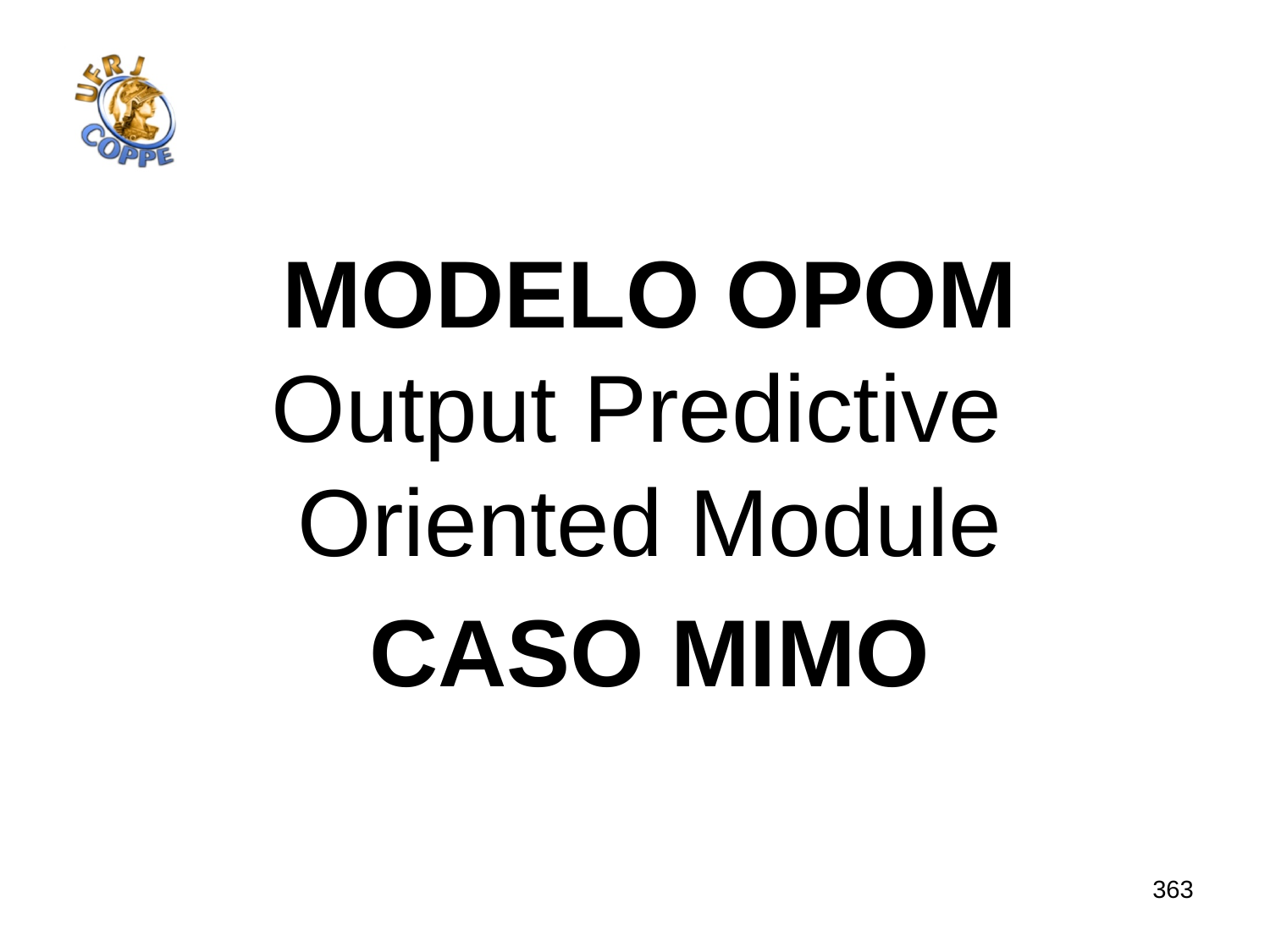

Modelo opom
Output Predictive
Oriented Module
Caso mimo
363